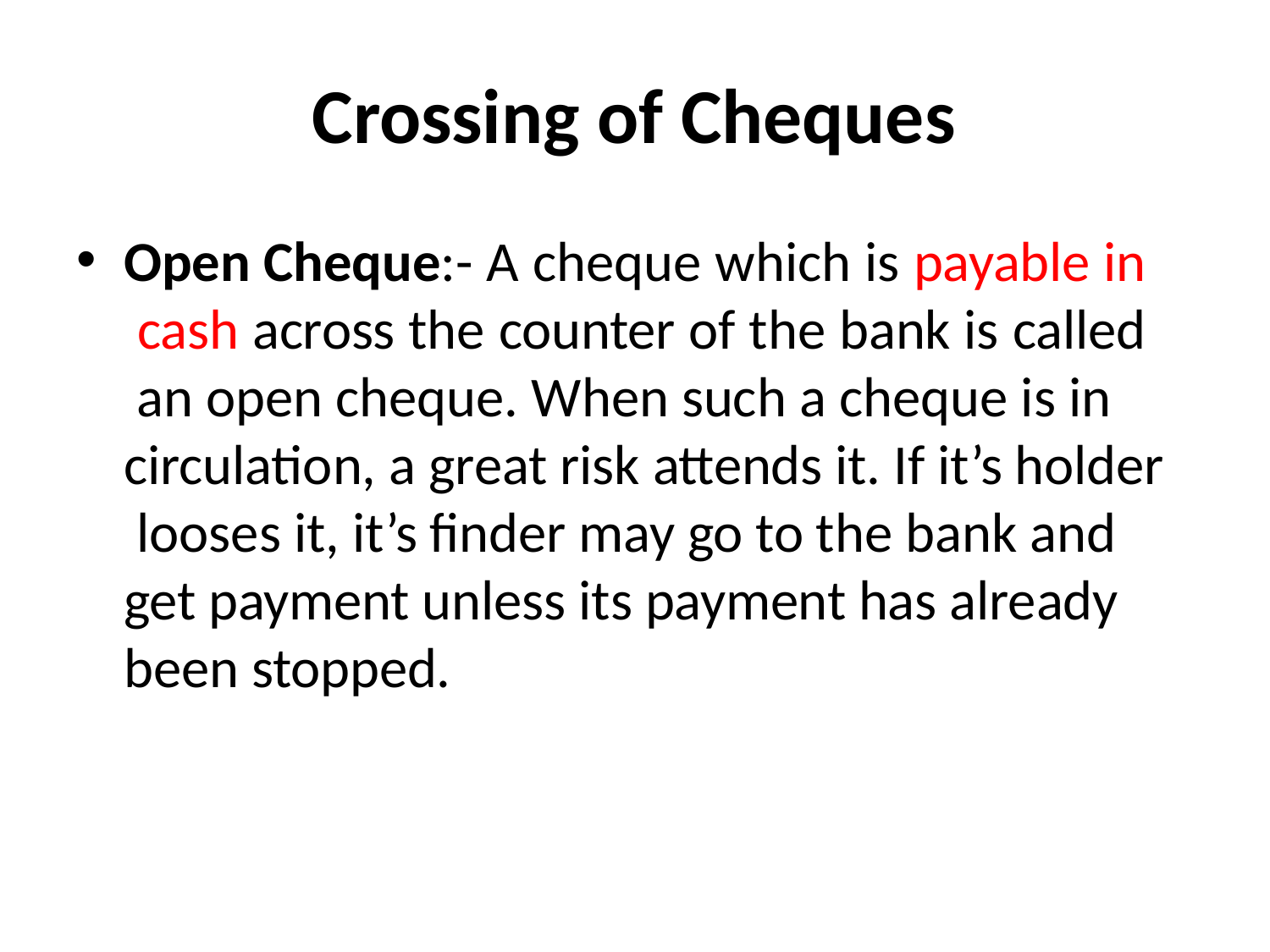

# Crossing of Cheques
Open Cheque:- A cheque which is payable in  cash across the counter of the bank is called  an open cheque. When such a cheque is in
circulation, a great risk attends it. If it’s holder  looses it, it’s finder may go to the bank and  get payment unless its payment has already  been stopped.